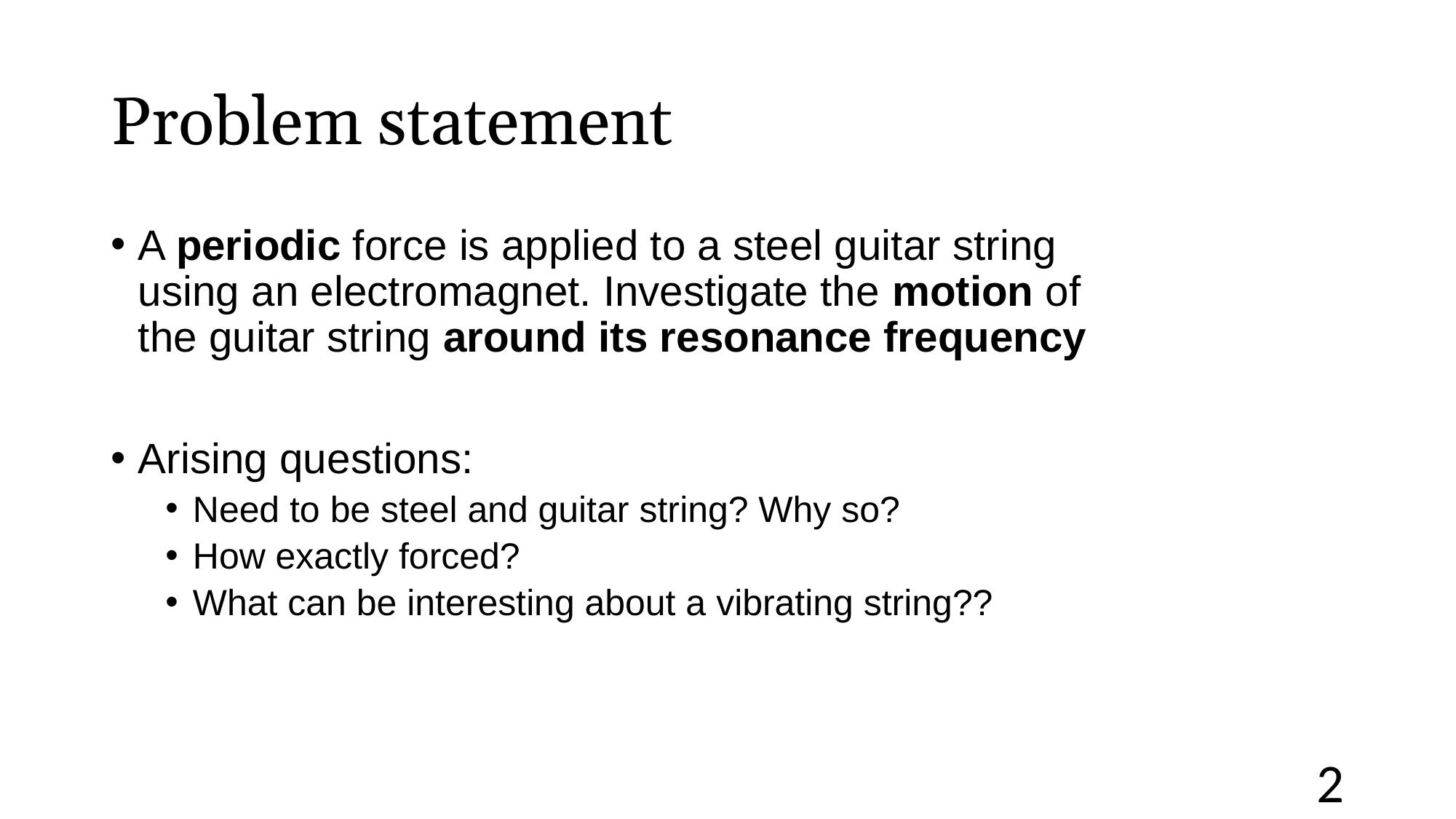

# Problem statement
A periodic force is applied to a steel guitar string using an electromagnet. Investigate the motion of the guitar string around its resonance frequency

Arising questions:
Need to be steel and guitar string? Why so?
How exactly forced?
What can be interesting about a vibrating string??
2